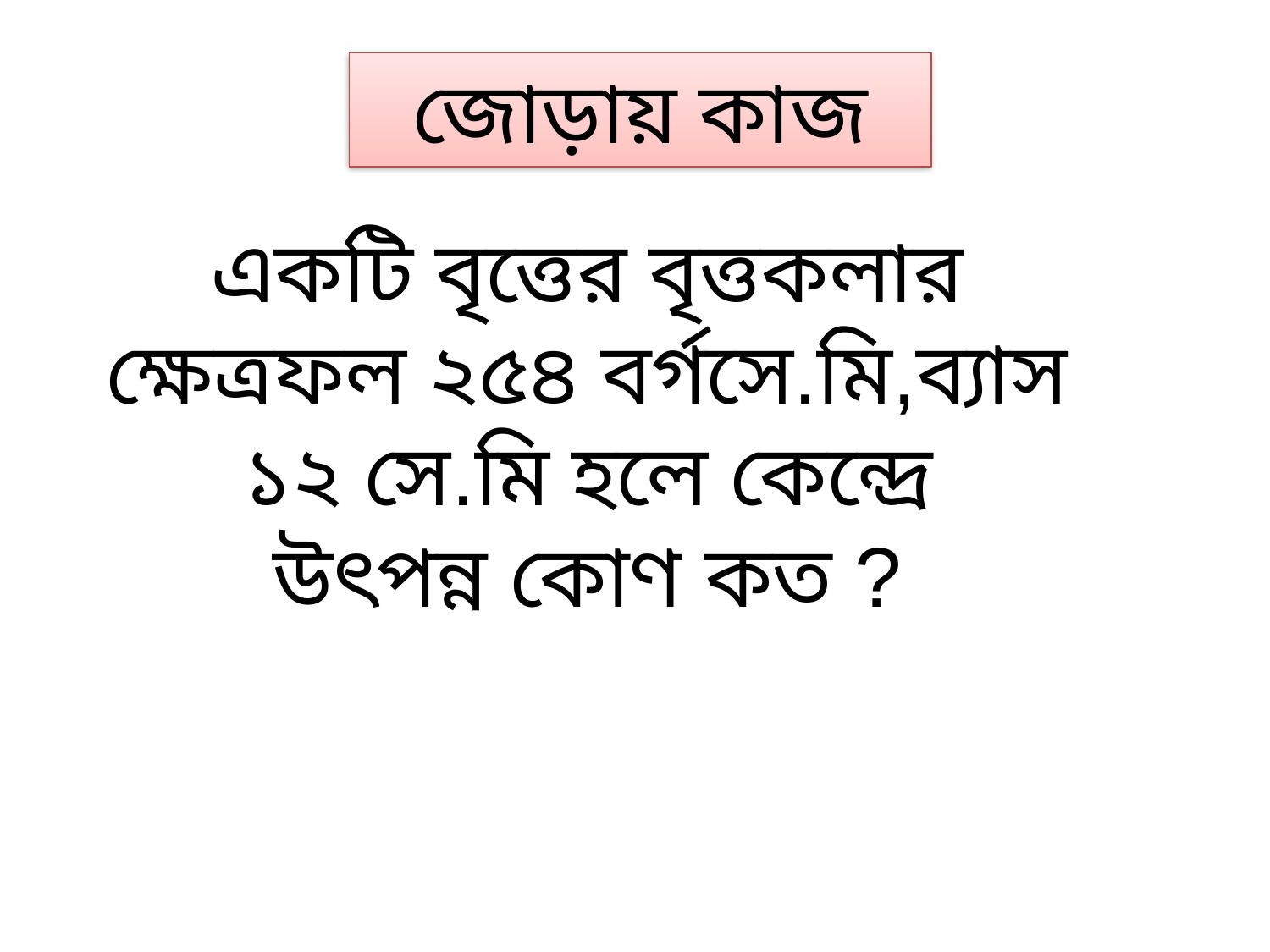

জোড়ায় কাজ
একটি বৃত্তের বৃত্তকলার ক্ষেত্রফল ২৫৪ বর্গসে.মি,ব্যাস ১২ সে.মি হলে কেন্দ্রে
উৎপন্ন কোণ কত ?